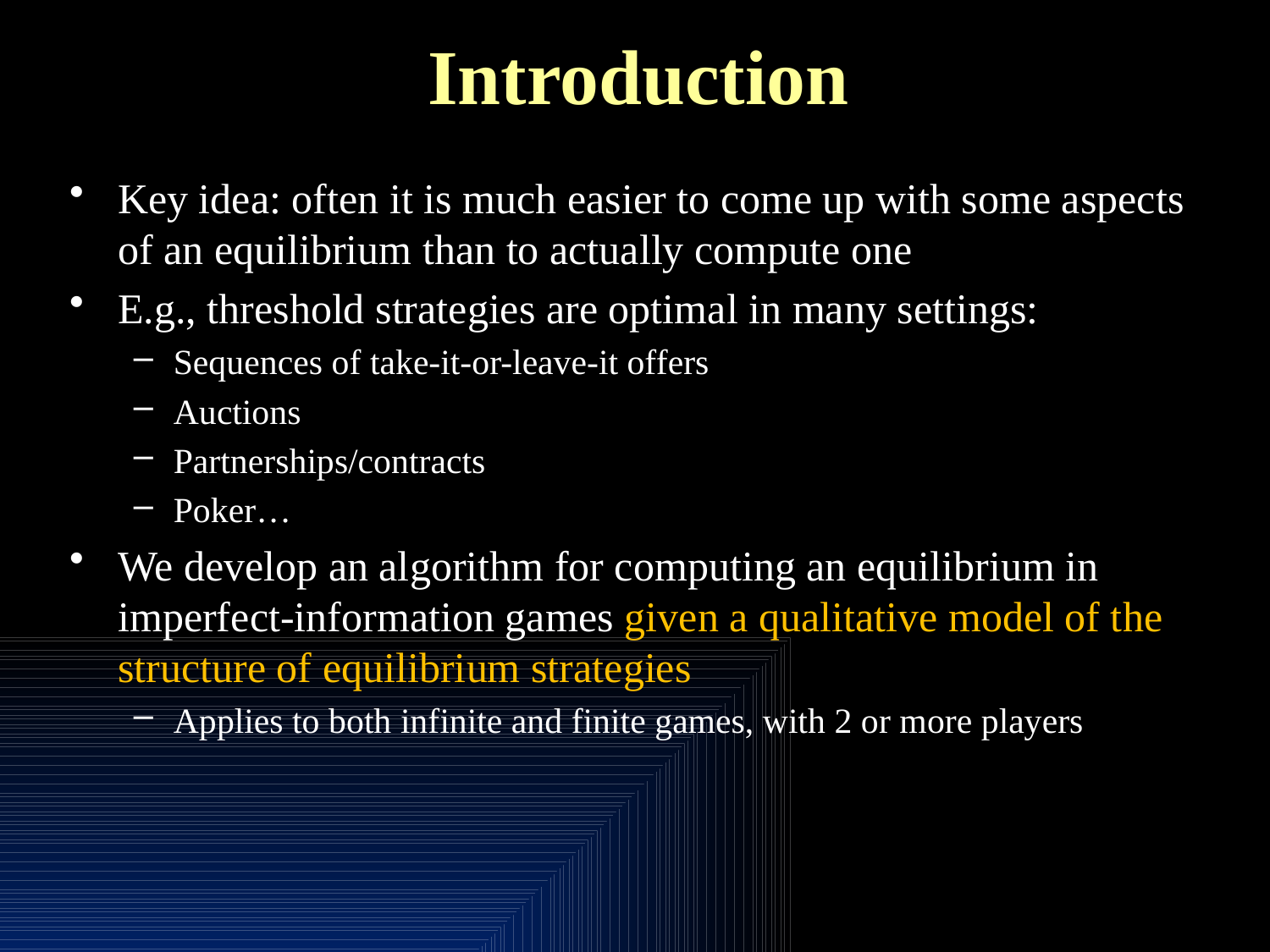

# Introduction
Key idea: often it is much easier to come up with some aspects of an equilibrium than to actually compute one
E.g., threshold strategies are optimal in many settings:
Sequences of take-it-or-leave-it offers
Auctions
Partnerships/contracts
Poker…
We develop an algorithm for computing an equilibrium in imperfect-information games given a qualitative model of the structure of equilibrium strategies
Applies to both infinite and finite games, with 2 or more players